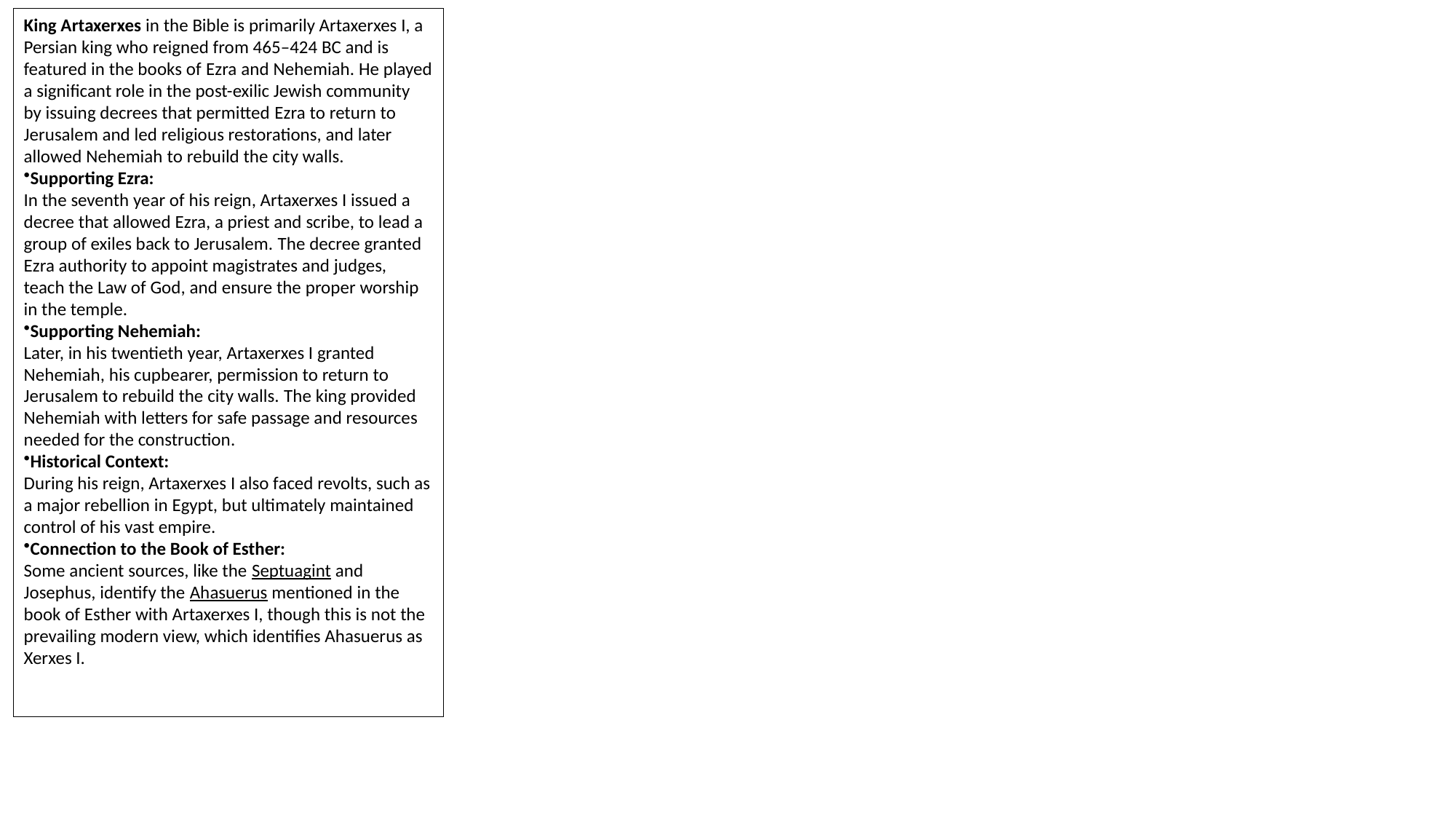

King Artaxerxes in the Bible is primarily Artaxerxes I, a Persian king who reigned from 465–424 BC and is featured in the books of Ezra and Nehemiah. He played a significant role in the post-exilic Jewish community by issuing decrees that permitted Ezra to return to Jerusalem and led religious restorations, and later allowed Nehemiah to rebuild the city walls.
Supporting Ezra:
In the seventh year of his reign, Artaxerxes I issued a decree that allowed Ezra, a priest and scribe, to lead a group of exiles back to Jerusalem. The decree granted Ezra authority to appoint magistrates and judges, teach the Law of God, and ensure the proper worship in the temple.
Supporting Nehemiah:
Later, in his twentieth year, Artaxerxes I granted Nehemiah, his cupbearer, permission to return to Jerusalem to rebuild the city walls. The king provided Nehemiah with letters for safe passage and resources needed for the construction.
Historical Context:
During his reign, Artaxerxes I also faced revolts, such as a major rebellion in Egypt, but ultimately maintained control of his vast empire.
Connection to the Book of Esther:
Some ancient sources, like the Septuagint and Josephus, identify the Ahasuerus mentioned in the book of Esther with Artaxerxes I, though this is not the prevailing modern view, which identifies Ahasuerus as Xerxes I.